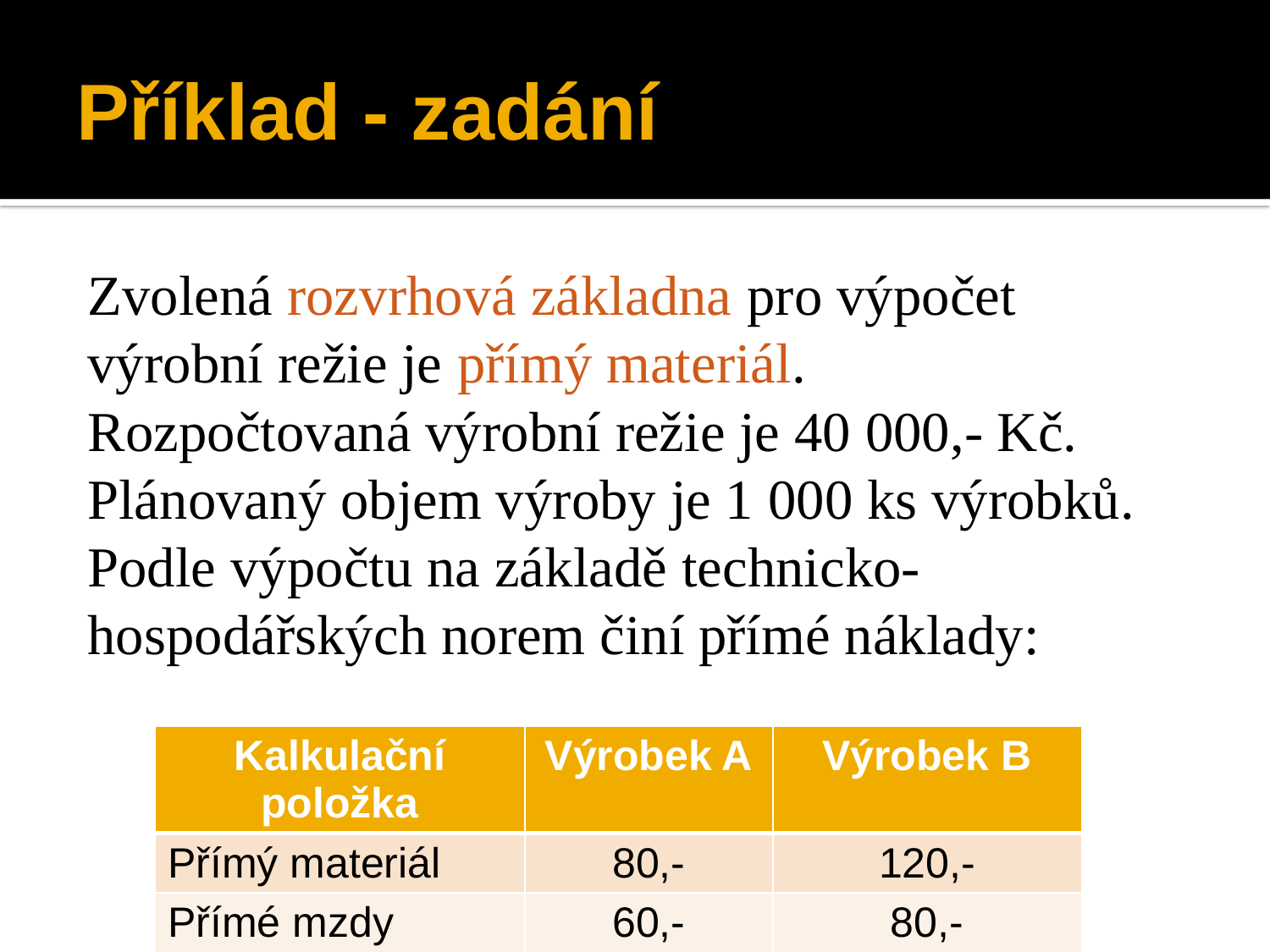

# Příklad - zadání
Zvolená rozvrhová základna pro výpočet
výrobní režie je přímý materiál.
Rozpočtovaná výrobní režie je 40 000,- Kč.
Plánovaný objem výroby je 1 000 ks výrobků.
Podle výpočtu na základě technicko-
hospodářských norem činí přímé náklady:

| Kalkulační položka | Výrobek A | Výrobek B |
| --- | --- | --- |
| Přímý materiál | 80,- | 120,- |
| Přímé mzdy | 60,- | 80,- |